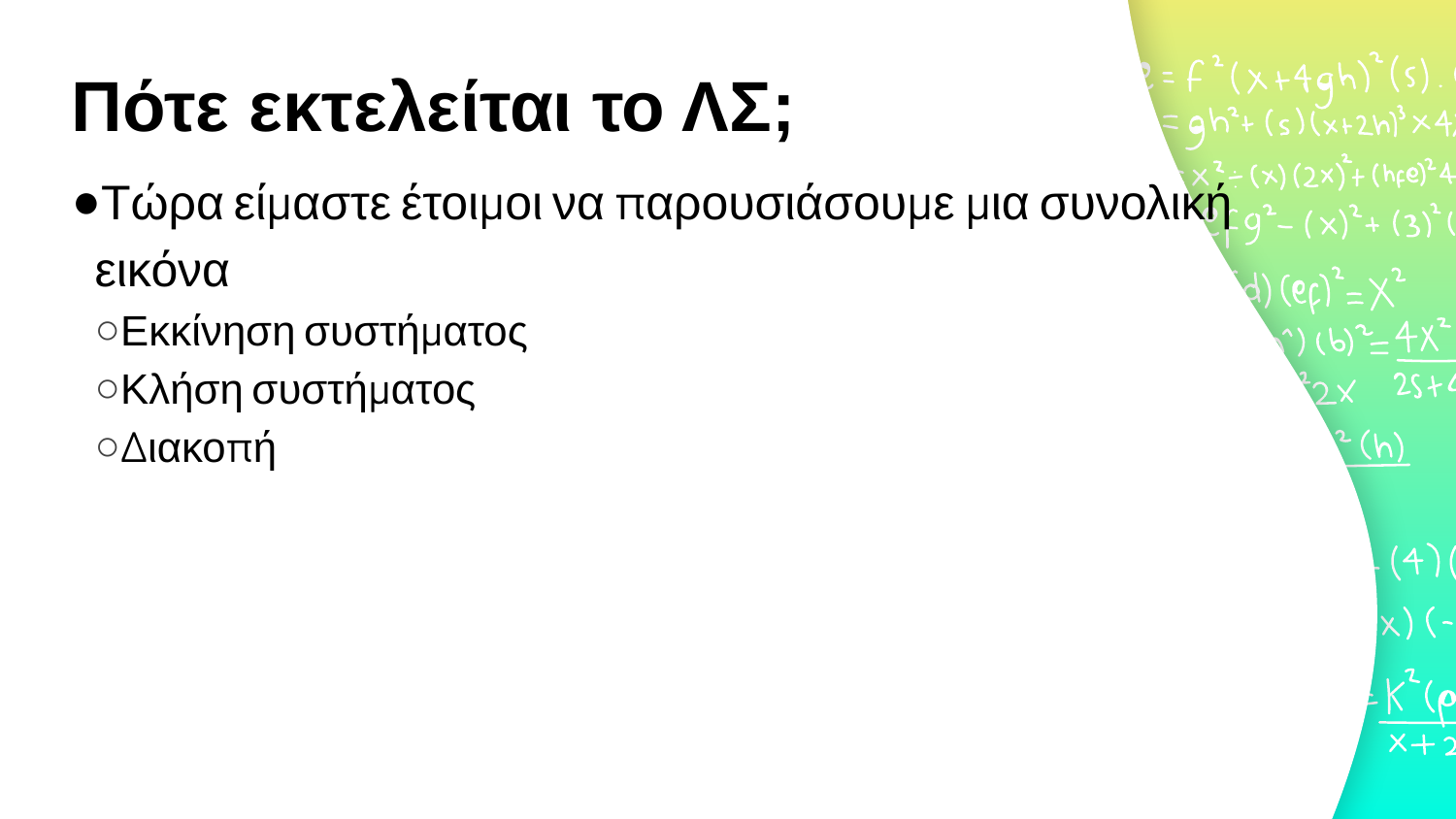

# Πότε εκτελείται το ΛΣ;
Τώρα είμαστε έτοιμοι να παρουσιάσουμε μια συνολική εικόνα
Εκκίνηση συστήματος
Κλήση συστήματος
Διακοπή